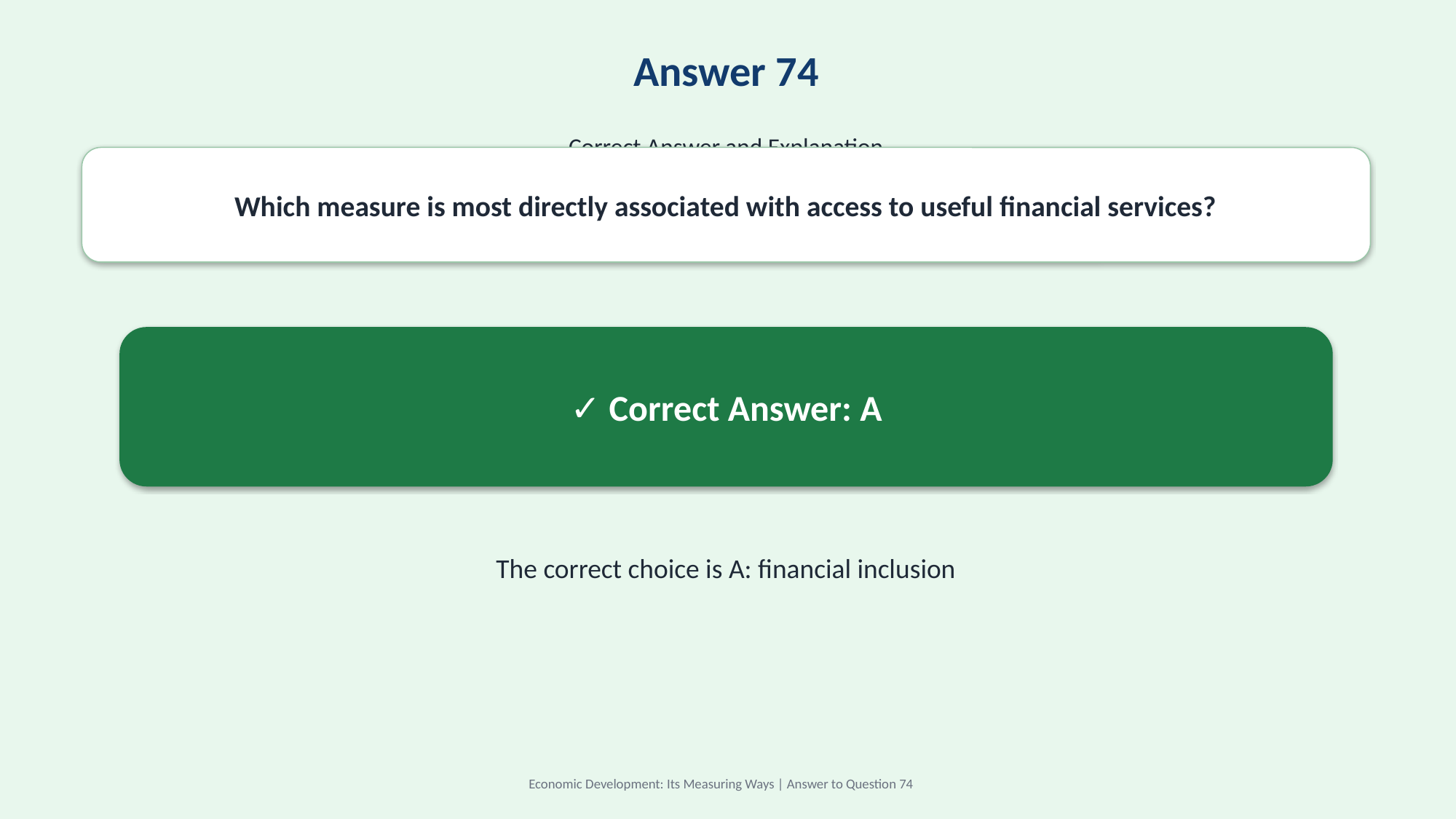

Answer 74
Correct Answer and Explanation
Which measure is most directly associated with access to useful financial services?
✓ Correct Answer: A
The correct choice is A: financial inclusion
Economic Development: Its Measuring Ways | Answer to Question 74